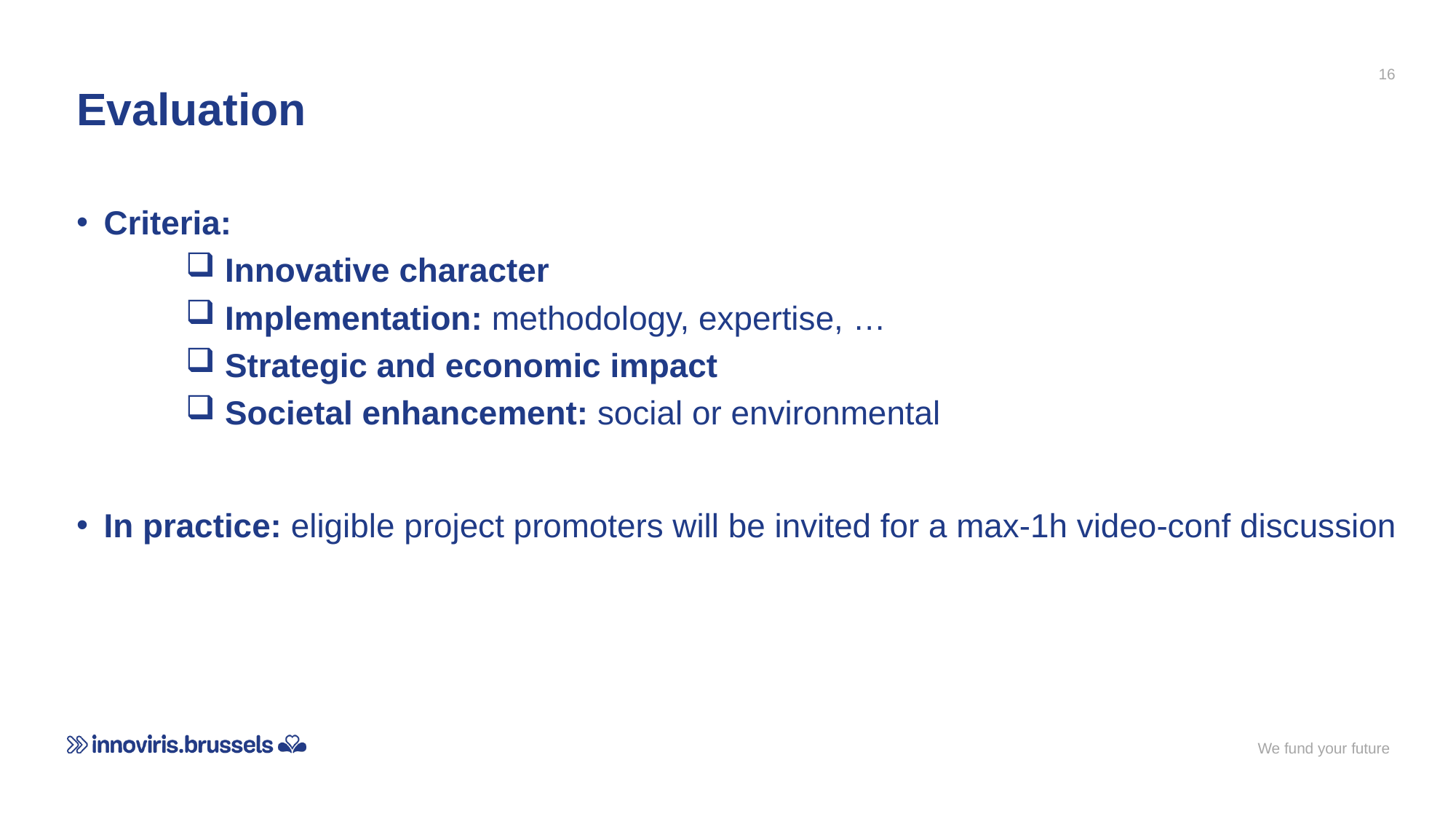

16
Evaluation
Criteria:
 Innovative character
 Implementation: methodology, expertise, …
 Strategic and economic impact
 Societal enhancement: social or environmental

In practice: eligible project promoters will be invited for a max-1h video-conf discussion

We fund your future